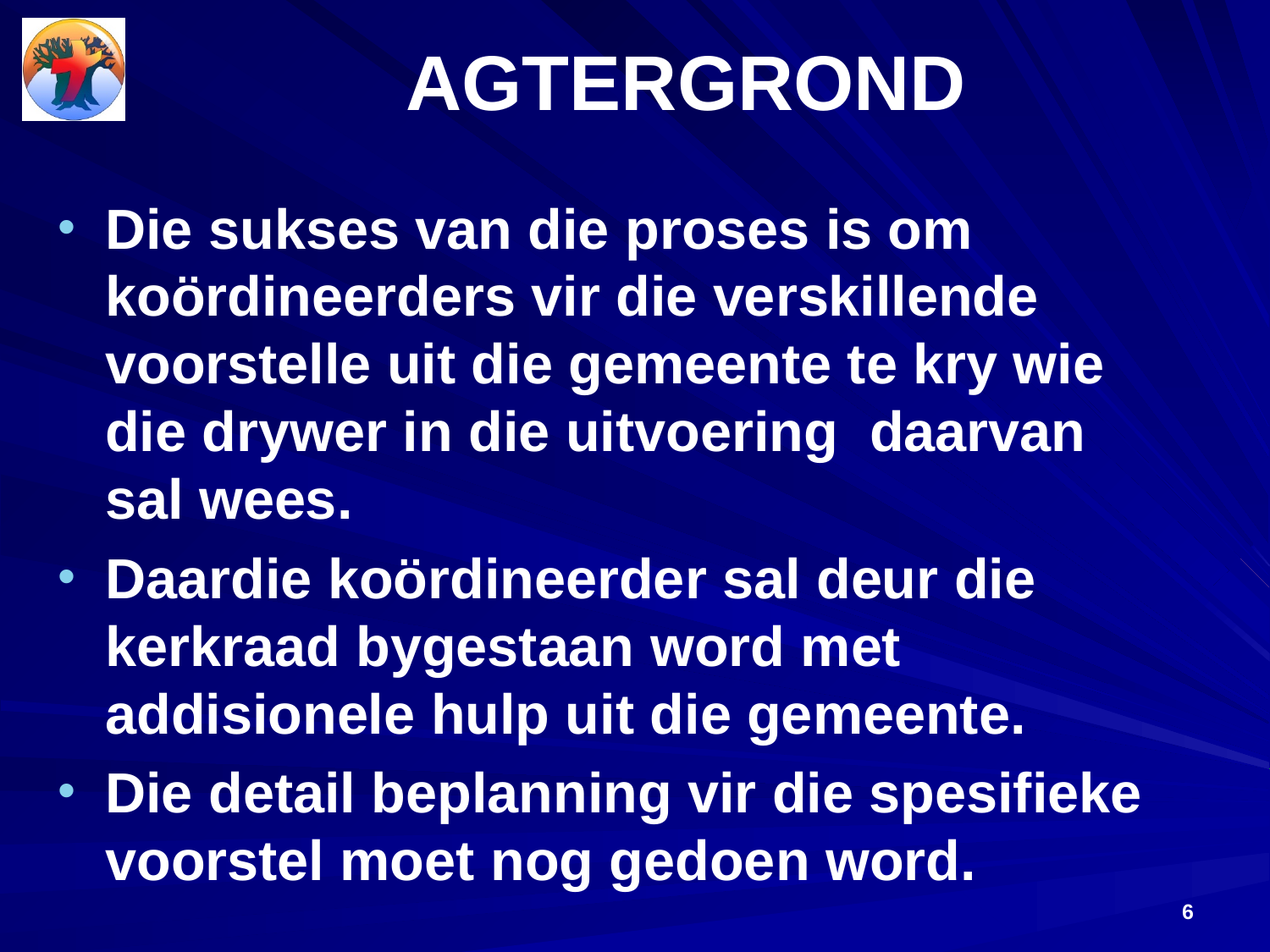

# AGTERGROND
Die sukses van die proses is om  koördineerders vir die verskillende voorstelle uit die gemeente te kry wie die drywer in die uitvoering  daarvan sal wees.
Daardie koördineerder sal deur die kerkraad bygestaan word met addisionele hulp uit die gemeente.
Die detail beplanning vir die spesifieke voorstel moet nog gedoen word.

6